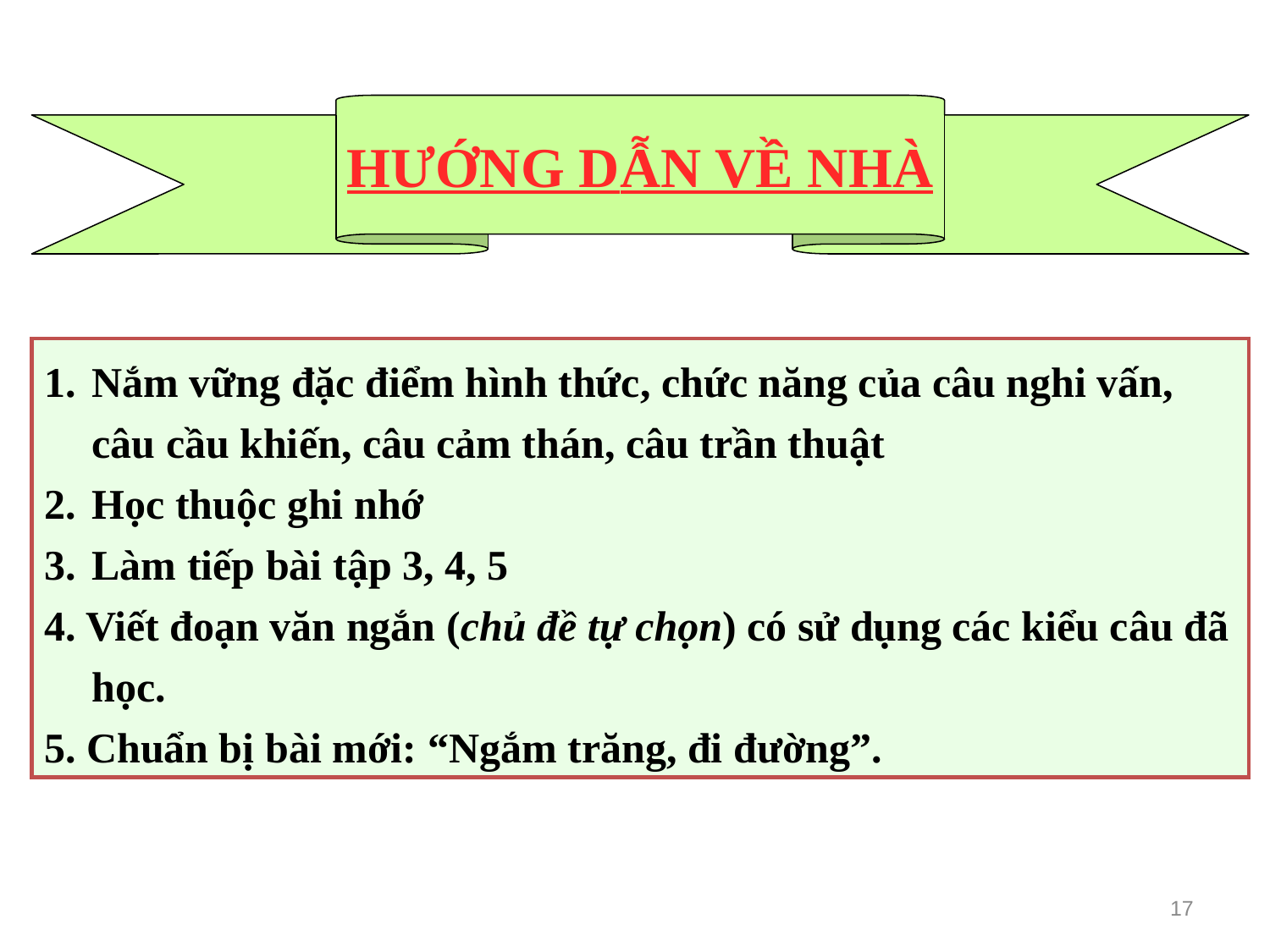

HƯỚNG DẪN VỀ NHÀ

Nắm vững đặc điểm hình thức, chức năng của câu nghi vấn, câu cầu khiến, câu cảm thán, câu trần thuật
Học thuộc ghi nhớ
Làm tiếp bài tập 3, 4, 5
4. Viết đoạn văn ngắn (chủ đề tự chọn) có sử dụng các kiểu câu đã học.
5. Chuẩn bị bài mới: “Ngắm trăng, đi đường”.
17